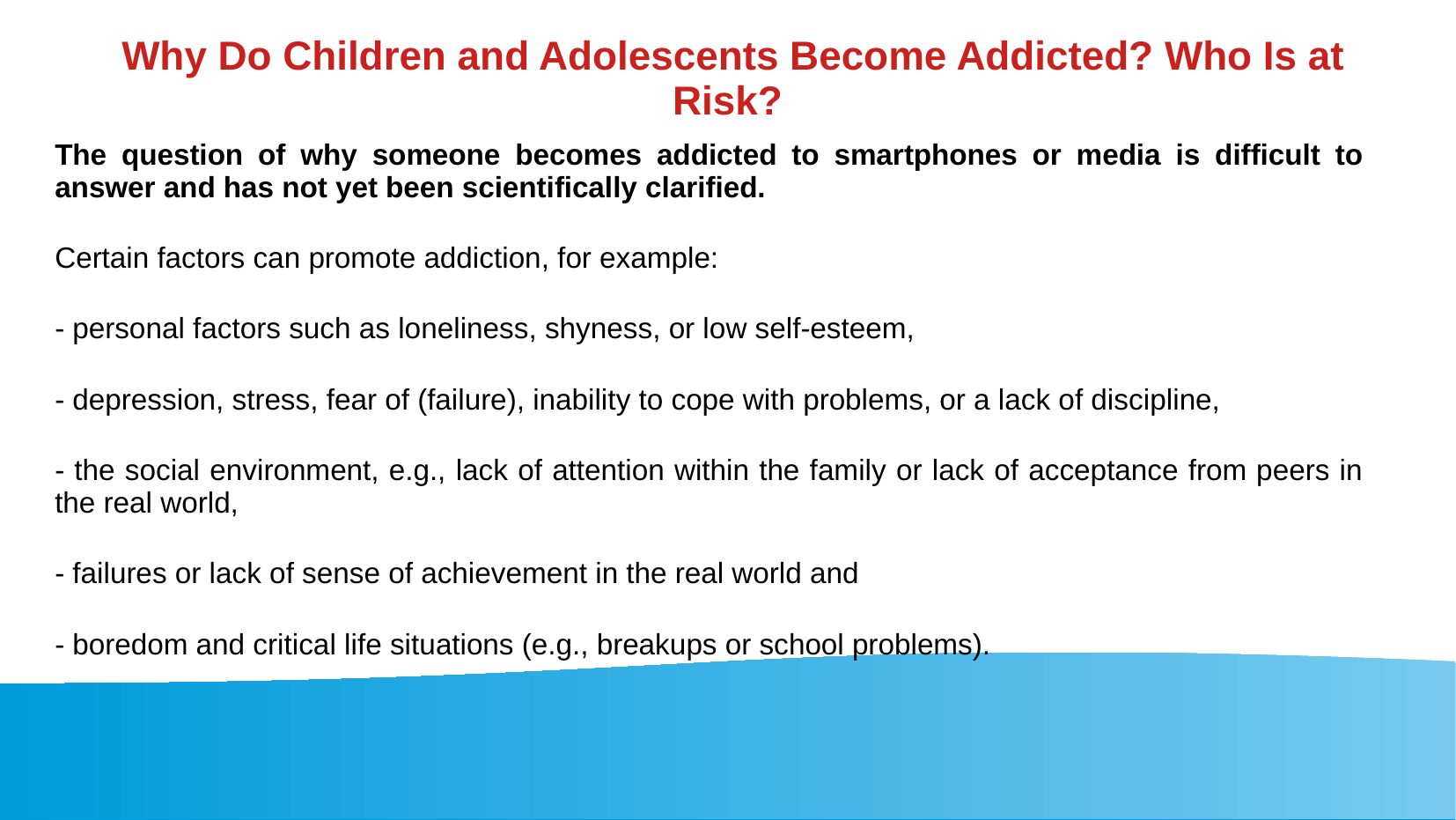

Why Do Children and Adolescents Become Addicted? Who Is at Risk?
The question of why someone becomes addicted to smartphones or media is difficult to answer and has not yet been scientifically clarified.

Certain factors can promote addiction, for example:

- personal factors such as loneliness, shyness, or low self-esteem,

- depression, stress, fear of (failure), inability to cope with problems, or a lack of discipline,

- the social environment, e.g., lack of attention within the family or lack of acceptance from peers in the real world,

- failures or lack of sense of achievement in the real world and

- boredom and critical life situations (e.g., breakups or school problems).